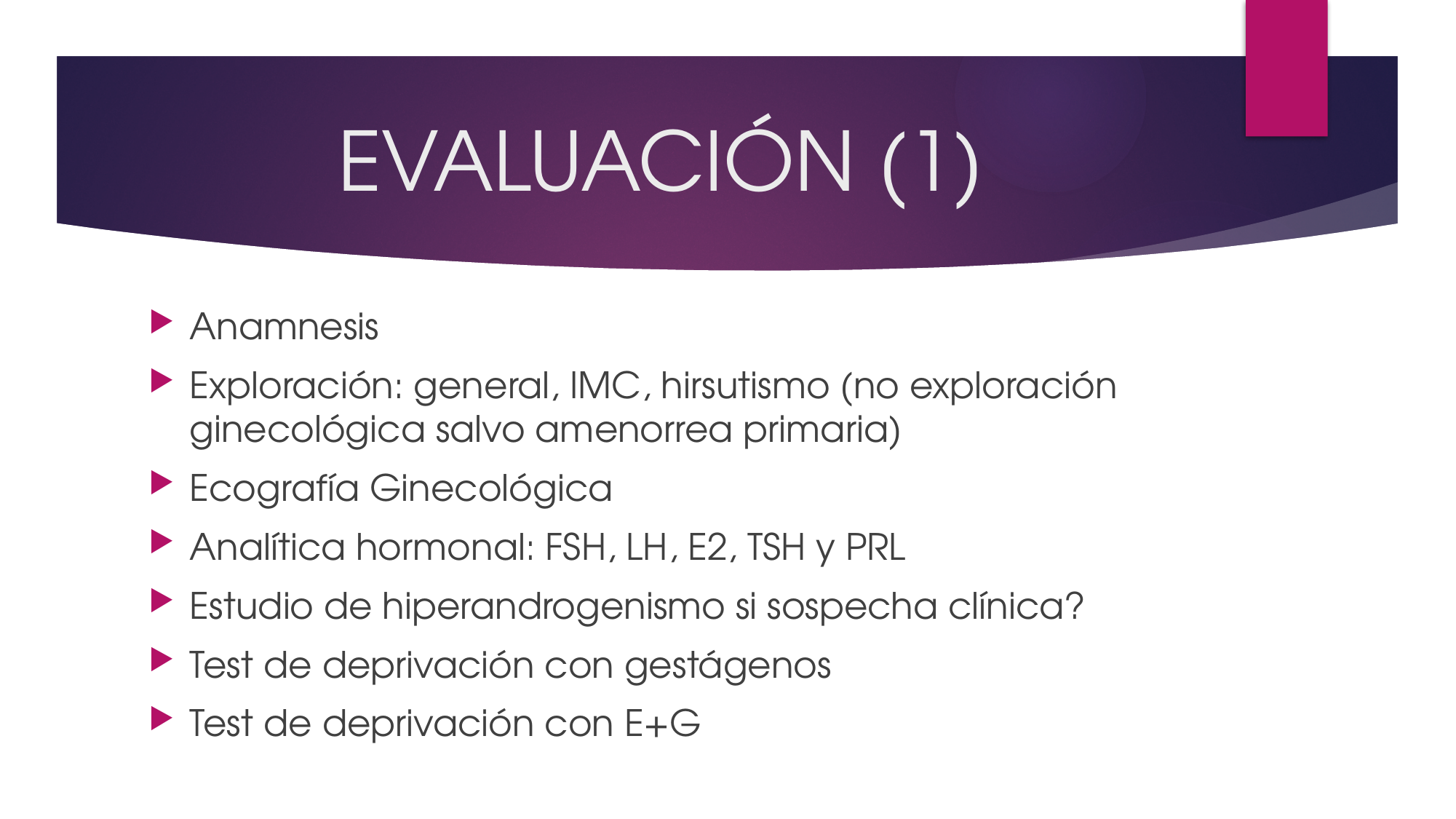

# EVALUACIÓN (1)
Anamnesis
Exploración: general, IMC, hirsutismo (no exploración ginecológica salvo amenorrea primaria)
Ecografía Ginecológica
Analítica hormonal: FSH, LH, E2, TSH y PRL
Estudio de hiperandrogenismo si sospecha clínica?
Test de deprivación con gestágenos
Test de deprivación con E+G